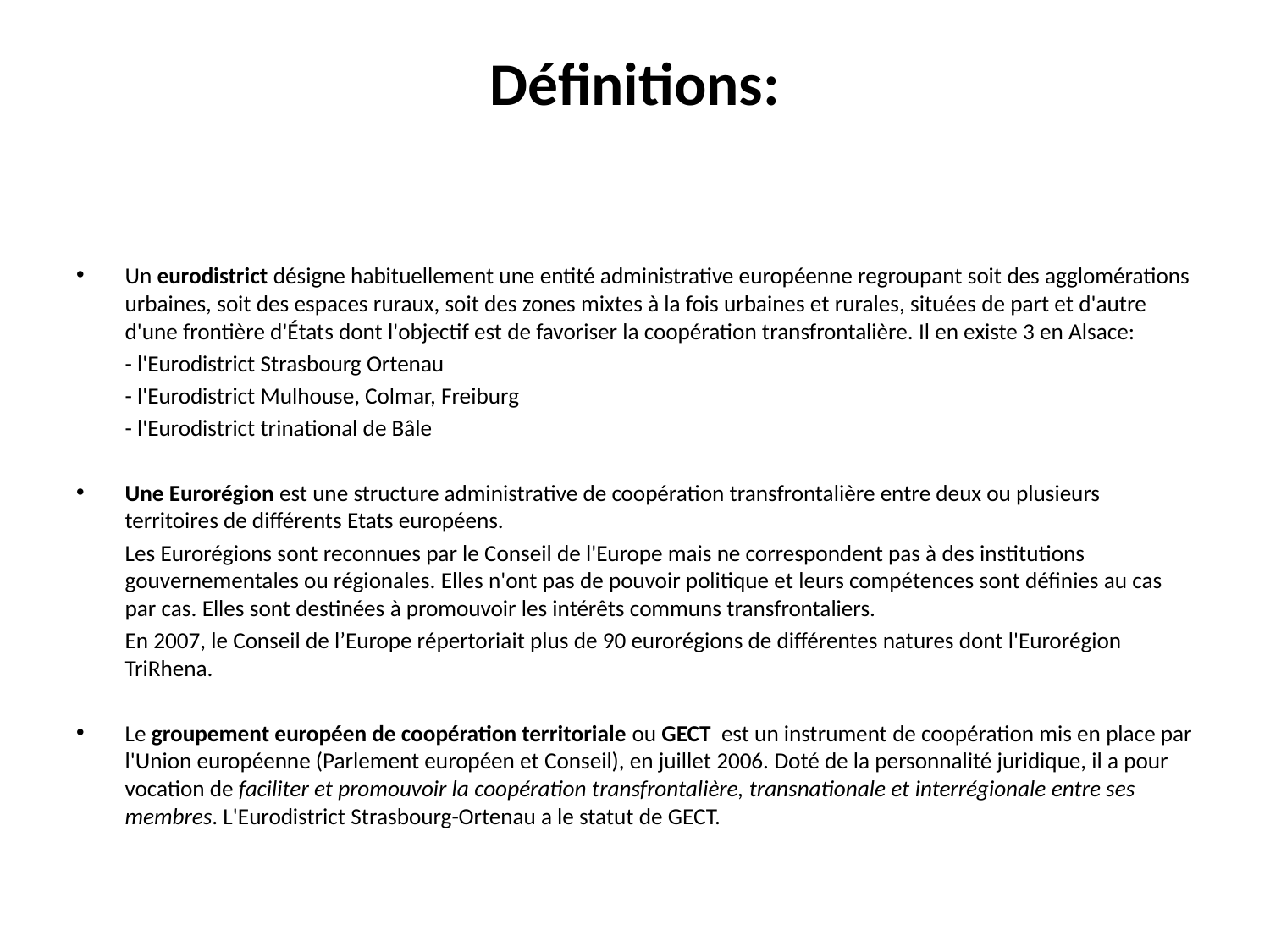

# Définitions:

Un eurodistrict désigne habituellement une entité administrative européenne regroupant soit des agglomérations urbaines, soit des espaces ruraux, soit des zones mixtes à la fois urbaines et rurales, situées de part et d'autre d'une frontière d'États dont l'objectif est de favoriser la coopération transfrontalière. Il en existe 3 en Alsace:
	- l'Eurodistrict Strasbourg Ortenau
	- l'Eurodistrict Mulhouse, Colmar, Freiburg
	- l'Eurodistrict trinational de Bâle

Une Eurorégion est une structure administrative de coopération transfrontalière entre deux ou plusieurs territoires de différents Etats européens.
	Les Eurorégions sont reconnues par le Conseil de l'Europe mais ne correspondent pas à des institutions gouvernementales ou régionales. Elles n'ont pas de pouvoir politique et leurs compétences sont définies au cas par cas. Elles sont destinées à promouvoir les intérêts communs transfrontaliers.
	En 2007, le Conseil de l’Europe répertoriait plus de 90 eurorégions de différentes natures dont l'Eurorégion TriRhena.

Le groupement européen de coopération territoriale ou GECT  est un instrument de coopération mis en place par l'Union européenne (Parlement européen et Conseil), en juillet 2006. Doté de la personnalité juridique, il a pour vocation de faciliter et promouvoir la coopération transfrontalière, transnationale et interrégionale entre ses membres. L'Eurodistrict Strasbourg-Ortenau a le statut de GECT.